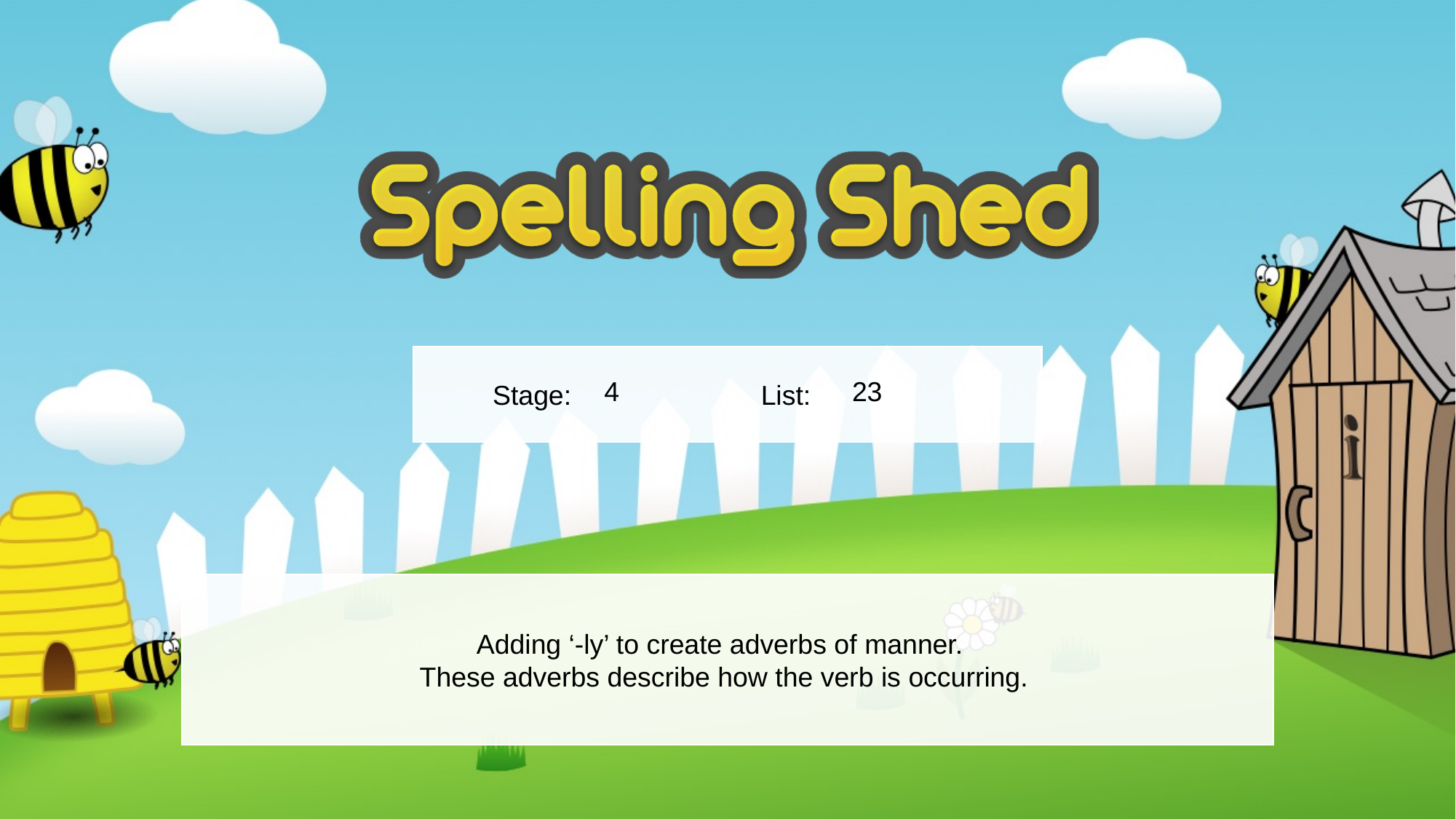

4
23
Adding ‘-ly’ to create adverbs of manner.
These adverbs describe how the verb is occurring.